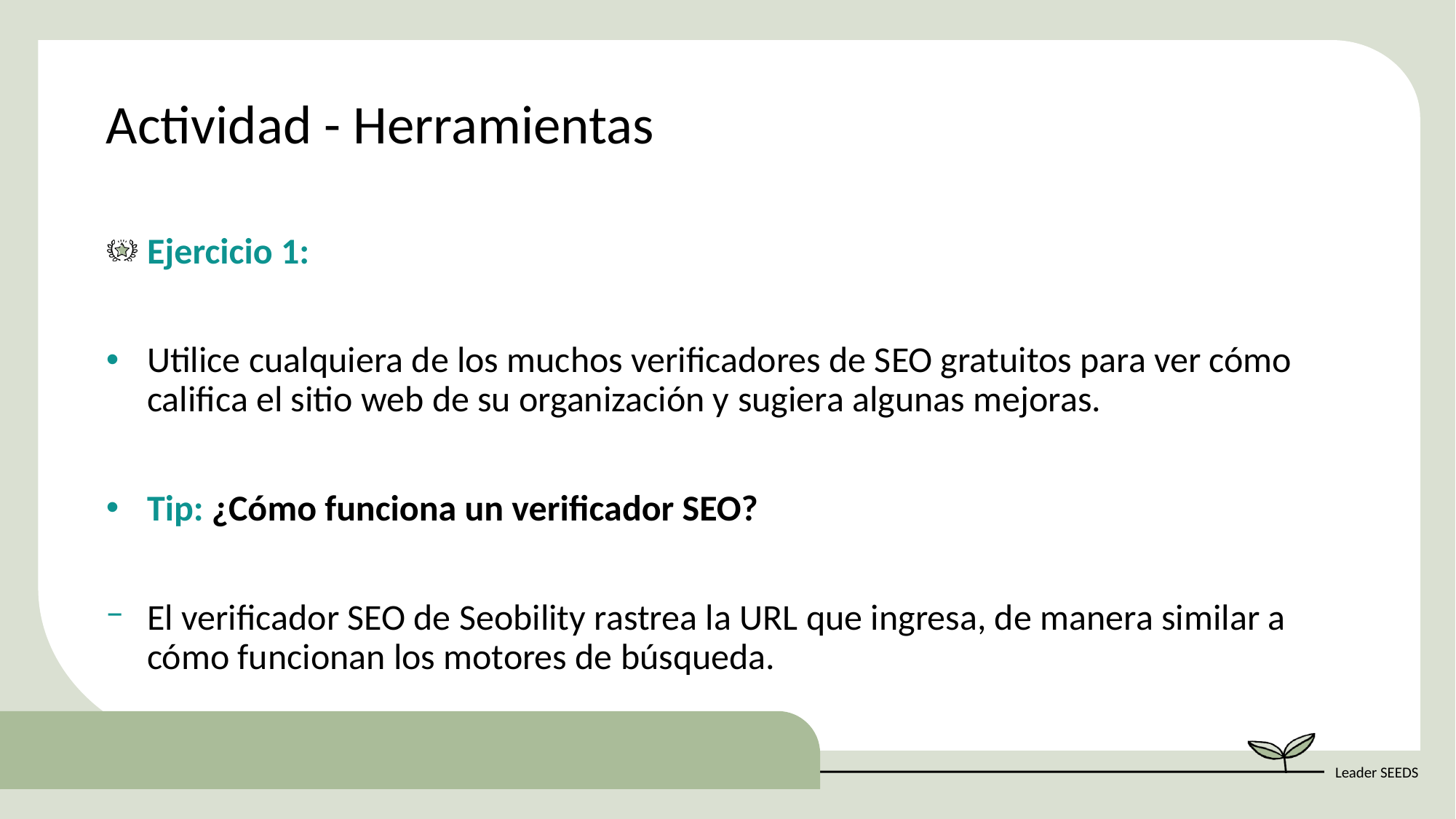

Actividad - Herramientas

Ejercicio 1:

Utilice cualquiera de los muchos verificadores de SEO gratuitos para ver cómo califica el sitio web de su organización y sugiera algunas mejoras.

Tip: ¿Cómo funciona un verificador SEO?

El verificador SEO de Seobility rastrea la URL que ingresa, de manera similar a cómo funcionan los motores de búsqueda.